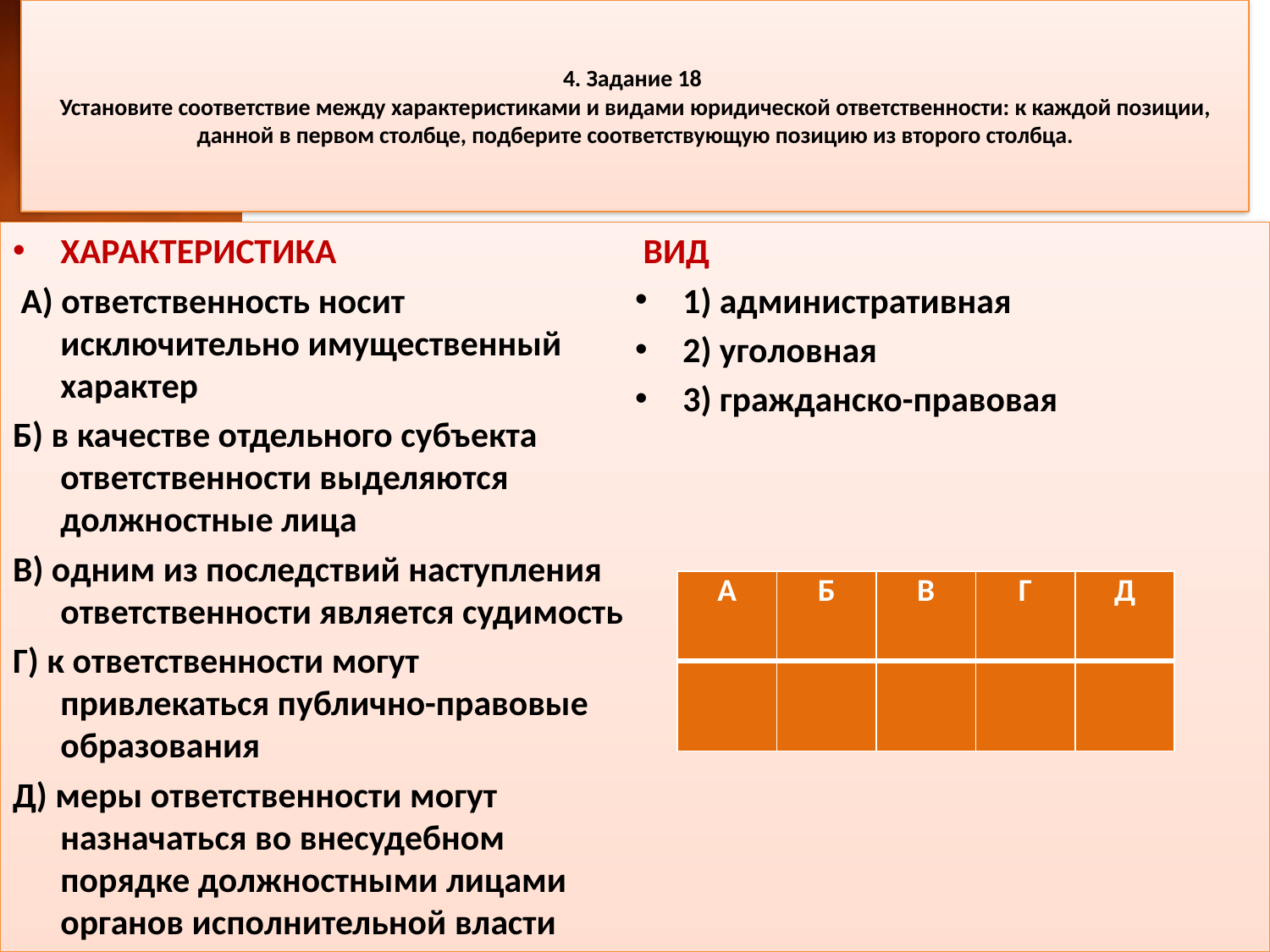

# 4. Задание 18  Установите соответствие между характеристиками и видами юридической ответственности: к каждой позиции, данной в первом столбце, подберите соответствующую позицию из второго столбца.
ХАРАКТЕРИСТИКА
 А) ответственность носит исключительно имущественный характер
Б) в качестве отдельного субъекта ответственности выделяются должностные лица
В) одним из последствий наступления ответственности является судимость
Г) к ответственности могут привлекаться публично-правовые образования
Д) меры ответственности могут назначаться во внесудебном порядке должностными лицами органов исполнительной власти
 ВИД
1) административная
2) уголовная
3) гражданско-правовая

| А | Б | В | Г | Д |
| --- | --- | --- | --- | --- |
|  |  |  |  |  |